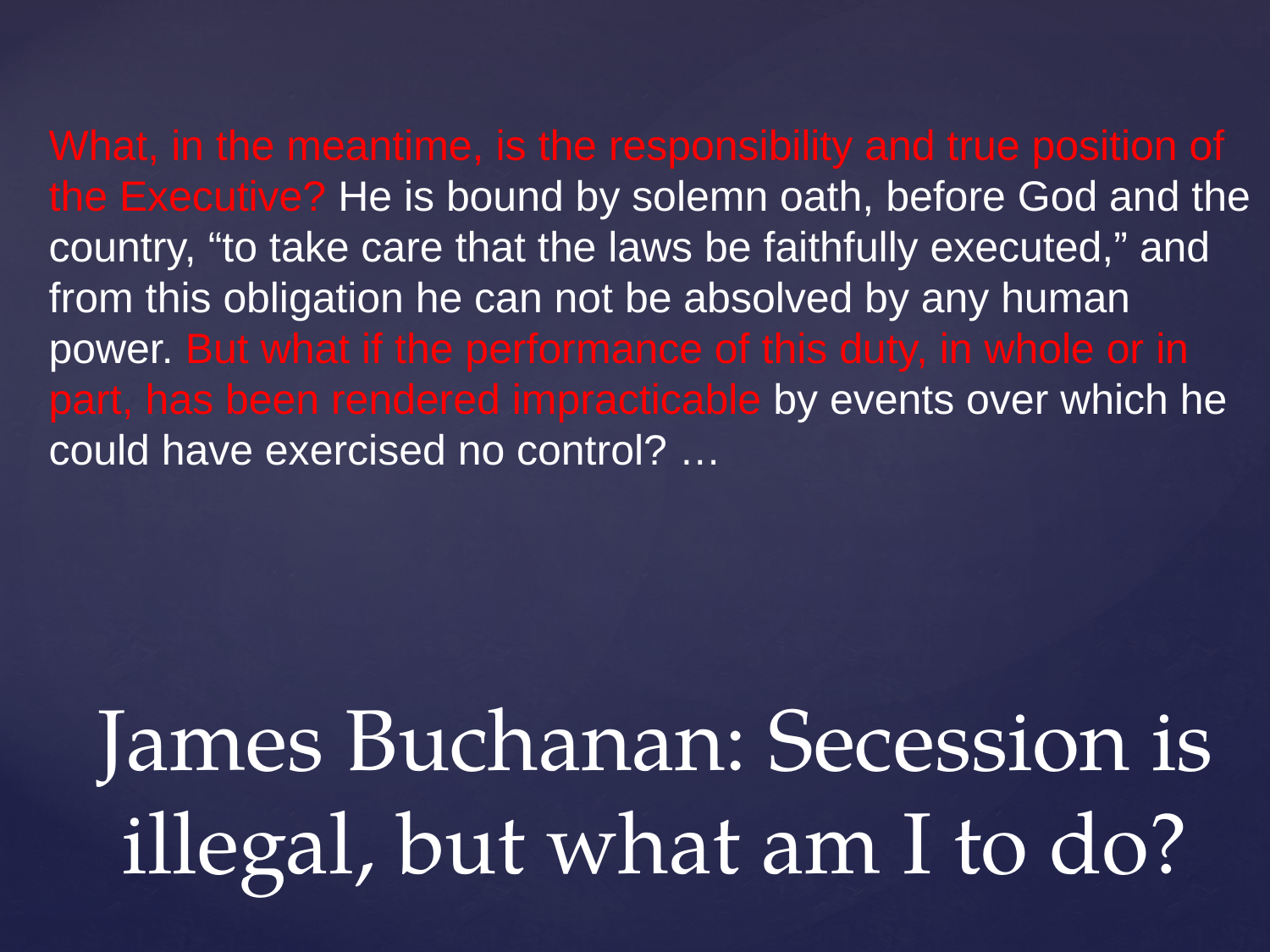

What, in the meantime, is the responsibility and true position of the Executive? He is bound by solemn oath, before God and the country, “to take care that the laws be faithfully executed,” and from this obligation he can not be absolved by any human power. But what if the performance of this duty, in whole or in part, has been rendered impracticable by events over which he could have exercised no control? …

# James Buchanan: Secession is illegal, but what am I to do?